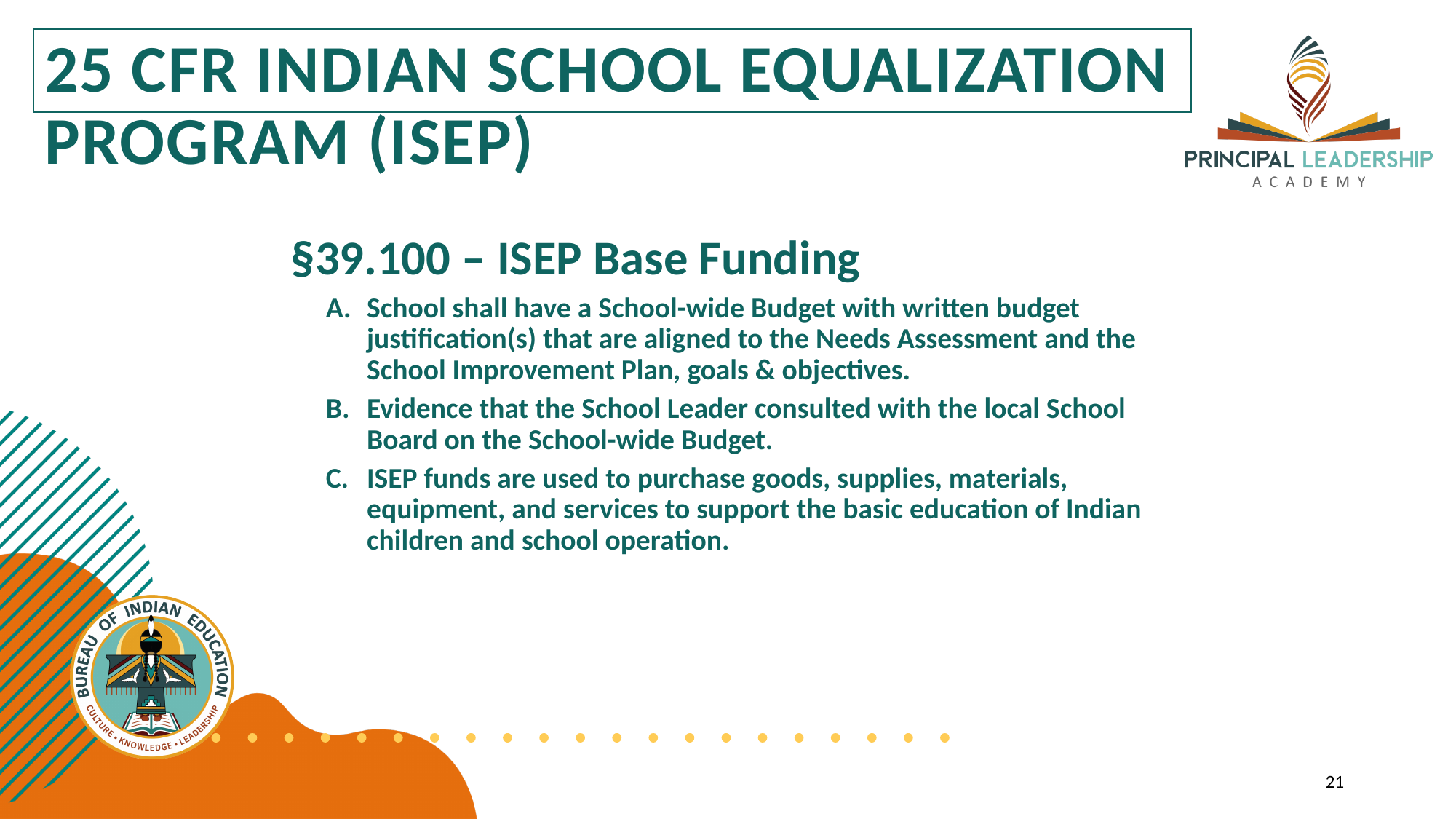

# 25 CFR INDIAN SCHOOL EQUALIZATION PROGRAM (ISEP)
§39.100 – ISEP Base Funding
School shall have a School-wide Budget with written budget justification(s) that are aligned to the Needs Assessment and the School Improvement Plan, goals & objectives.
Evidence that the School Leader consulted with the local School Board on the School-wide Budget.
ISEP funds are used to purchase goods, supplies, materials, equipment, and services to support the basic education of Indian children and school operation.

21